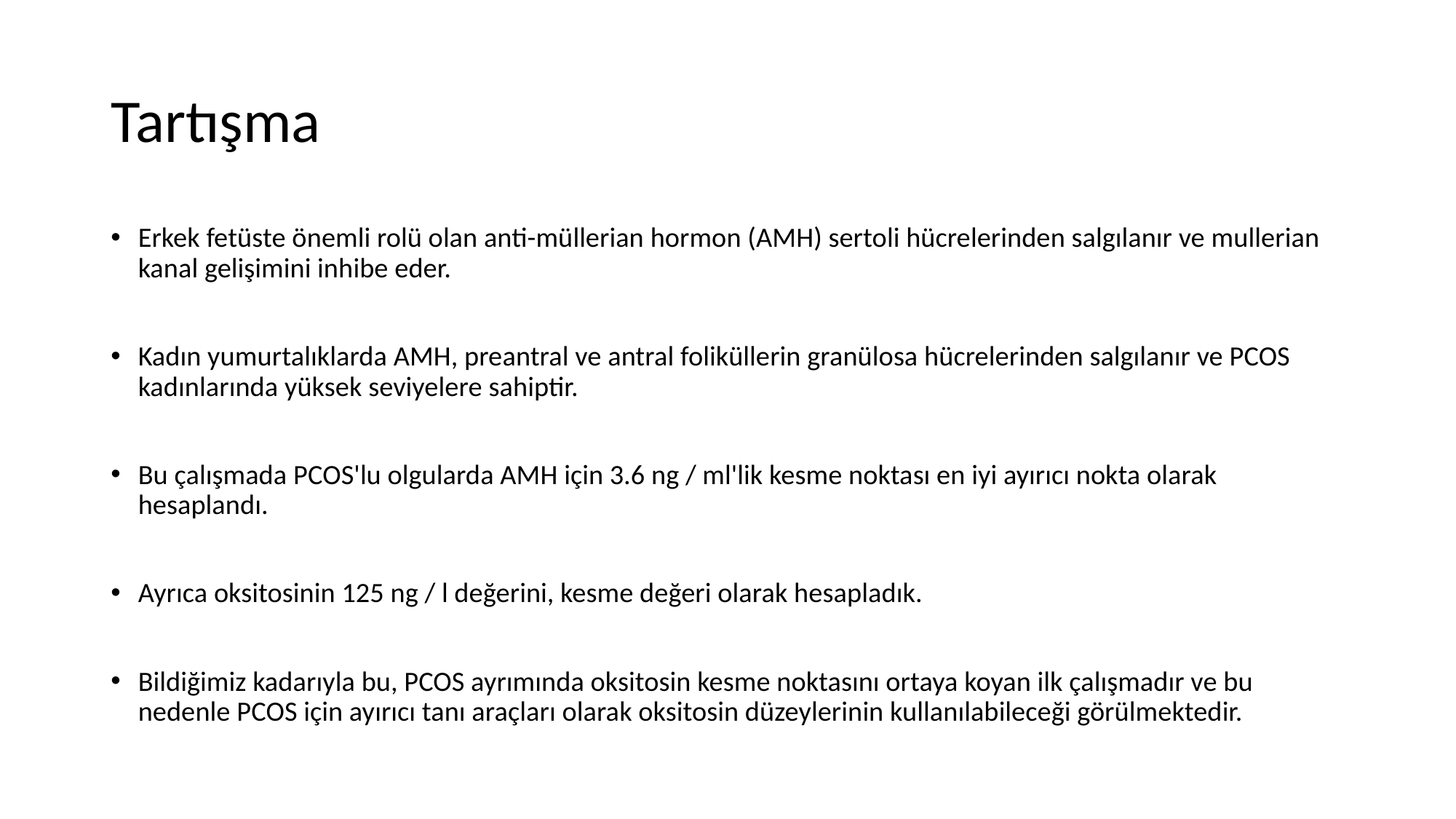

# Tartışma
Erkek fetüste önemli rolü olan anti-müllerian hormon (AMH) sertoli hücrelerinden salgılanır ve mullerian kanal gelişimini inhibe eder.

Kadın yumurtalıklarda AMH, preantral ve antral foliküllerin granülosa hücrelerinden salgılanır ve PCOS kadınlarında yüksek seviyelere sahiptir.

Bu çalışmada PCOS'lu olgularda AMH için 3.6 ng / ml'lik kesme noktası en iyi ayırıcı nokta olarak hesaplandı.

Ayrıca oksitosinin 125 ng / l değerini, kesme değeri olarak hesapladık.

Bildiğimiz kadarıyla bu, PCOS ayrımında oksitosin kesme noktasını ortaya koyan ilk çalışmadır ve bu nedenle PCOS için ayırıcı tanı araçları olarak oksitosin düzeylerinin kullanılabileceği görülmektedir.